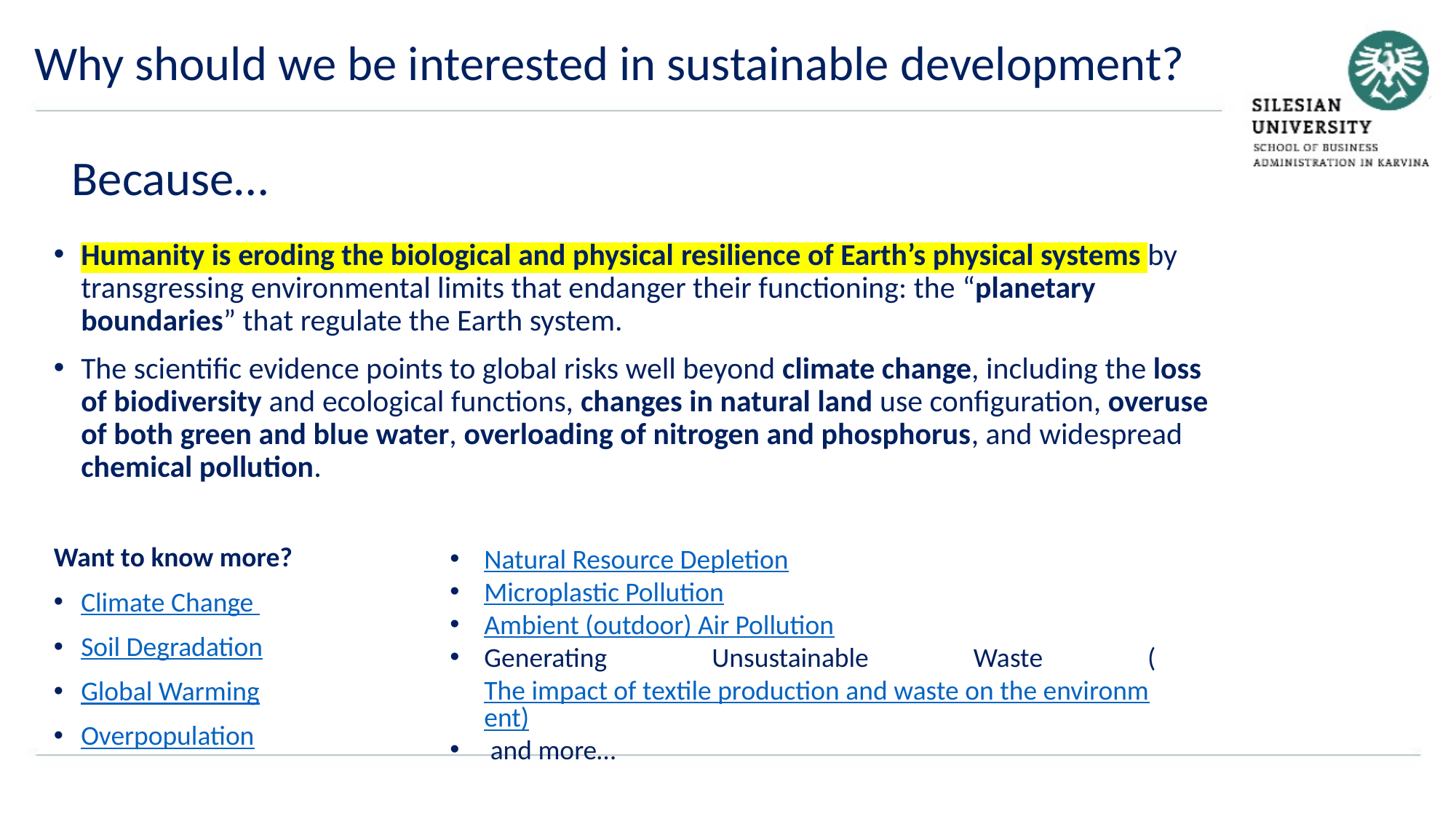

Why should we be interested in sustainable development?

Humanity is eroding the biological and physical resilience of Earth’s physical systems by transgressing environmental limits that endanger their functioning: the “planetary boundaries” that regulate the Earth system.
The scientific evidence points to global risks well beyond climate change, including the loss of biodiversity and ecological functions, changes in natural land use configuration, overuse of both green and blue water, overloading of nitrogen and phosphorus, and widespread chemical pollution.

Want to know more?
Climate Change
Soil Degradation
Global Warming
Overpopulation

Because…
Natural Resource Depletion
Microplastic Pollution
Ambient (outdoor) Air Pollution
Generating Unsustainable Waste (The impact of textile production and waste on the environment)
 and more…